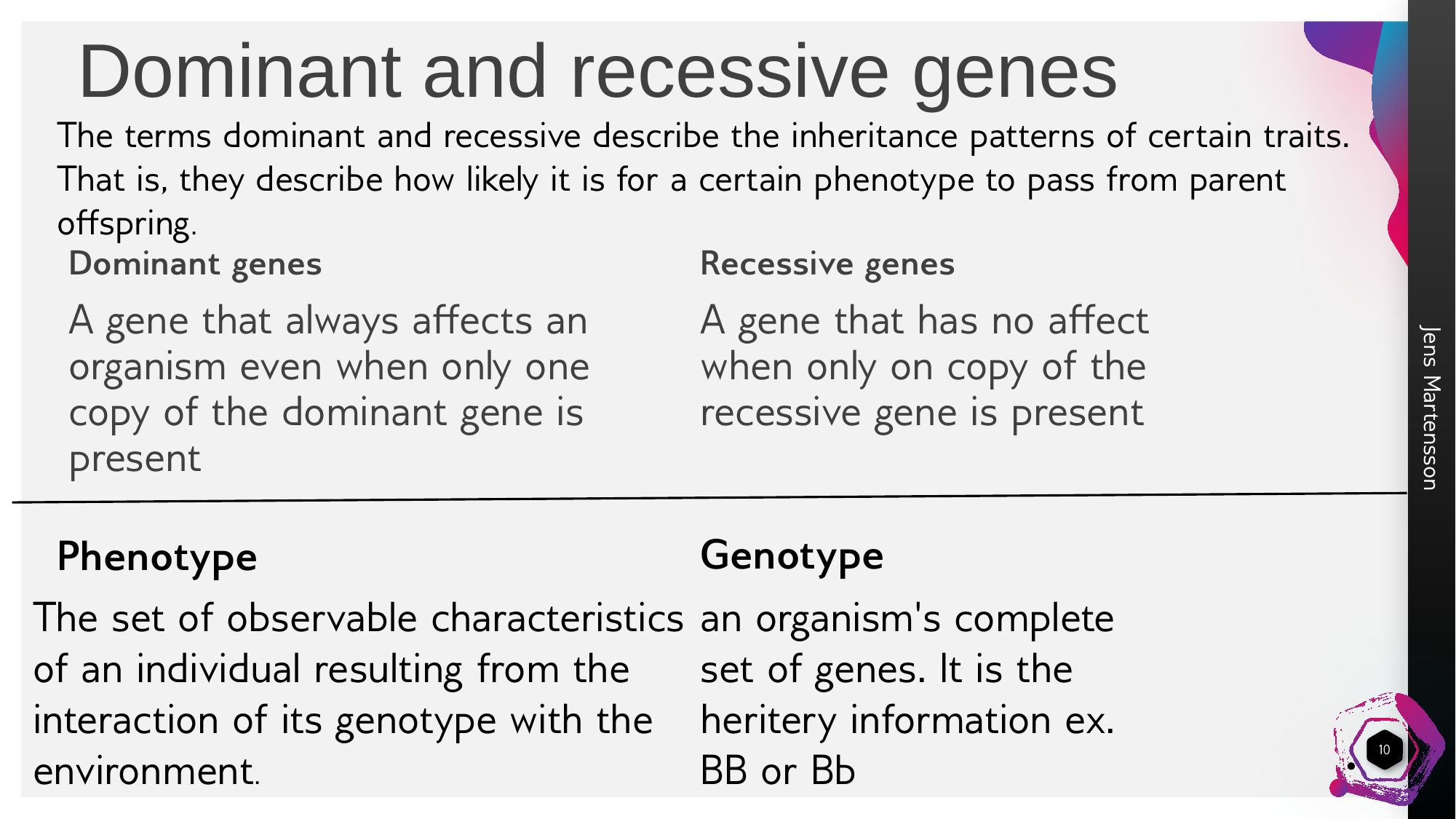

# Dominant and recessive genes
The terms dominant and recessive describe the inheritance patterns of certain traits. That is, they describe how likely it is for a certain phenotype to pass from parent offspring.
Dominant genes
Recessive genes
A gene that always affects an organism even when only one copy of the dominant gene is present
A gene that has no affect when only on copy of the recessive gene is present
Genotype
Phenotype
The set of observable characteristics of an individual resulting from the interaction of its genotype with the environment.
an organism's complete set of genes. It is the heritery information ex. BB or Bb
10